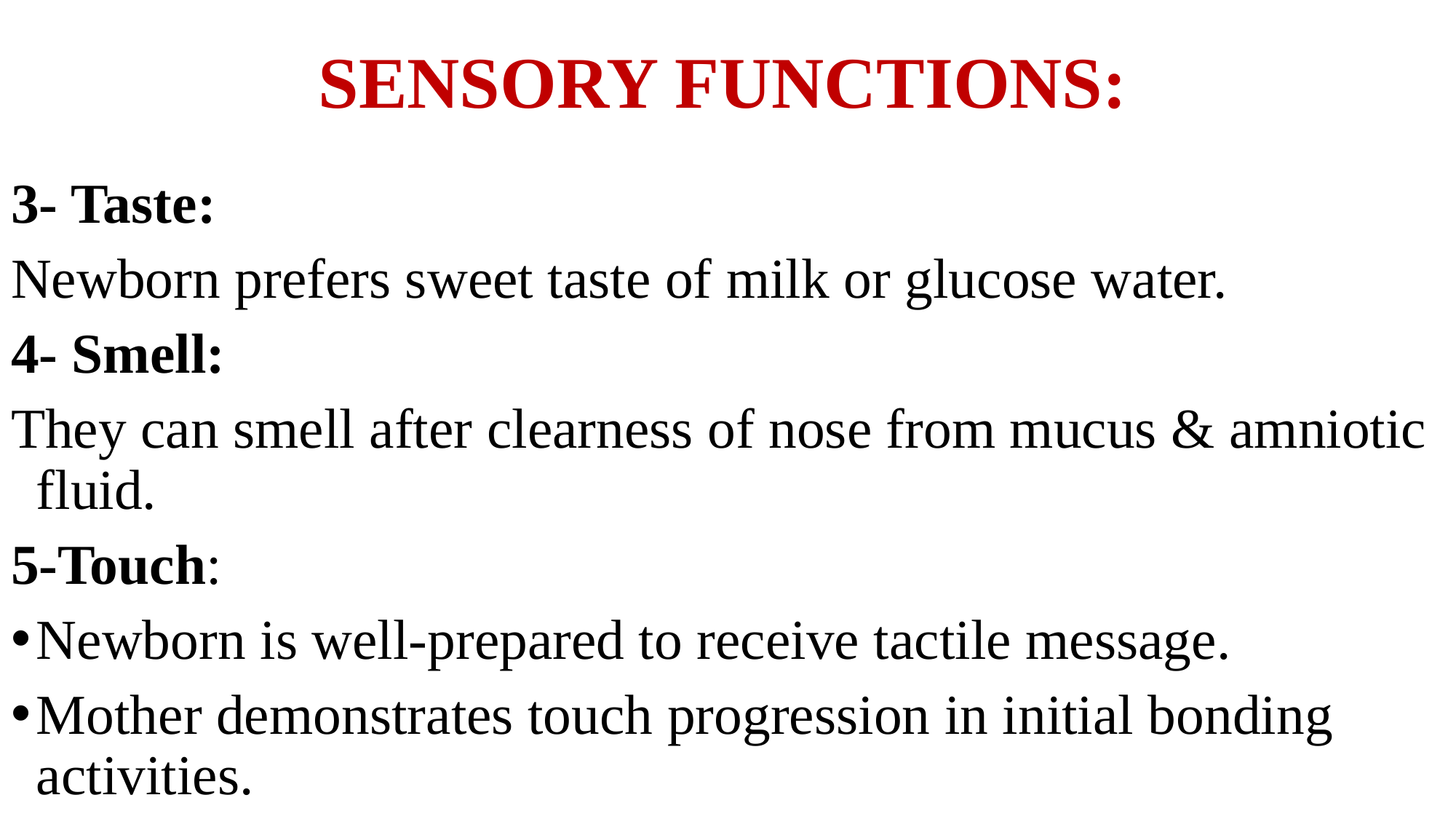

# SENSORY FUNCTIONS:
3- Taste:
Newborn prefers sweet taste of milk or glucose water.
4- Smell:
They can smell after clearness of nose from mucus & amniotic fluid.
5-Touch:
Newborn is well-prepared to receive tactile message.
Mother demonstrates touch progression in initial bonding activities.